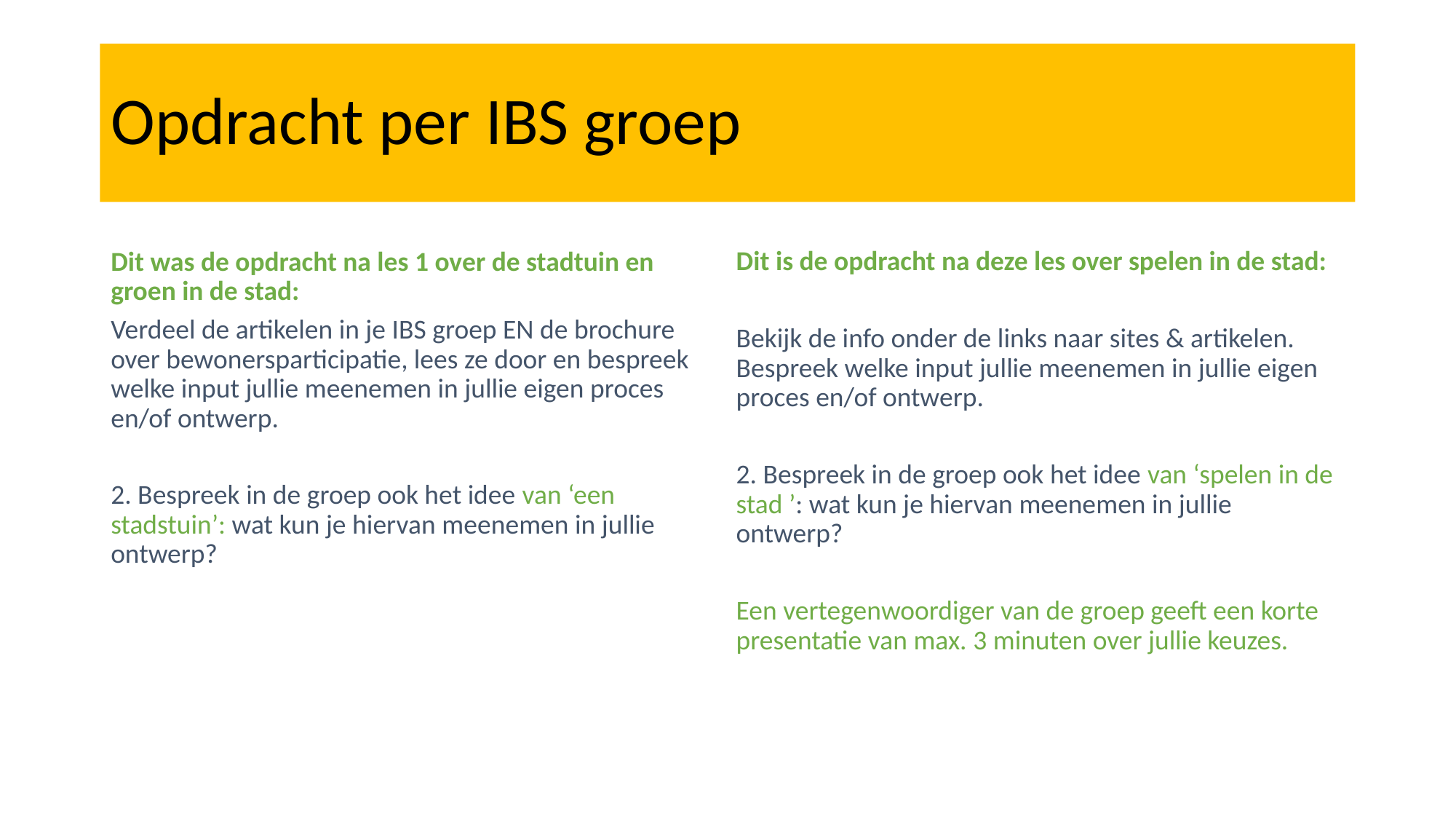

# Opdracht per IBS groep
Dit is de opdracht na deze les over spelen in de stad:

Bekijk de info onder de links naar sites & artikelen. Bespreek welke input jullie meenemen in jullie eigen proces en/of ontwerp.

2. Bespreek in de groep ook het idee van ‘spelen in de stad ’: wat kun je hiervan meenemen in jullie ontwerp?

Een vertegenwoordiger van de groep geeft een korte presentatie van max. 3 minuten over jullie keuzes.
Dit was de opdracht na les 1 over de stadtuin en groen in de stad:
Verdeel de artikelen in je IBS groep EN de brochure over bewonersparticipatie, lees ze door en bespreek welke input jullie meenemen in jullie eigen proces en/of ontwerp.

2. Bespreek in de groep ook het idee van ‘een stadstuin’: wat kun je hiervan meenemen in jullie ontwerp?